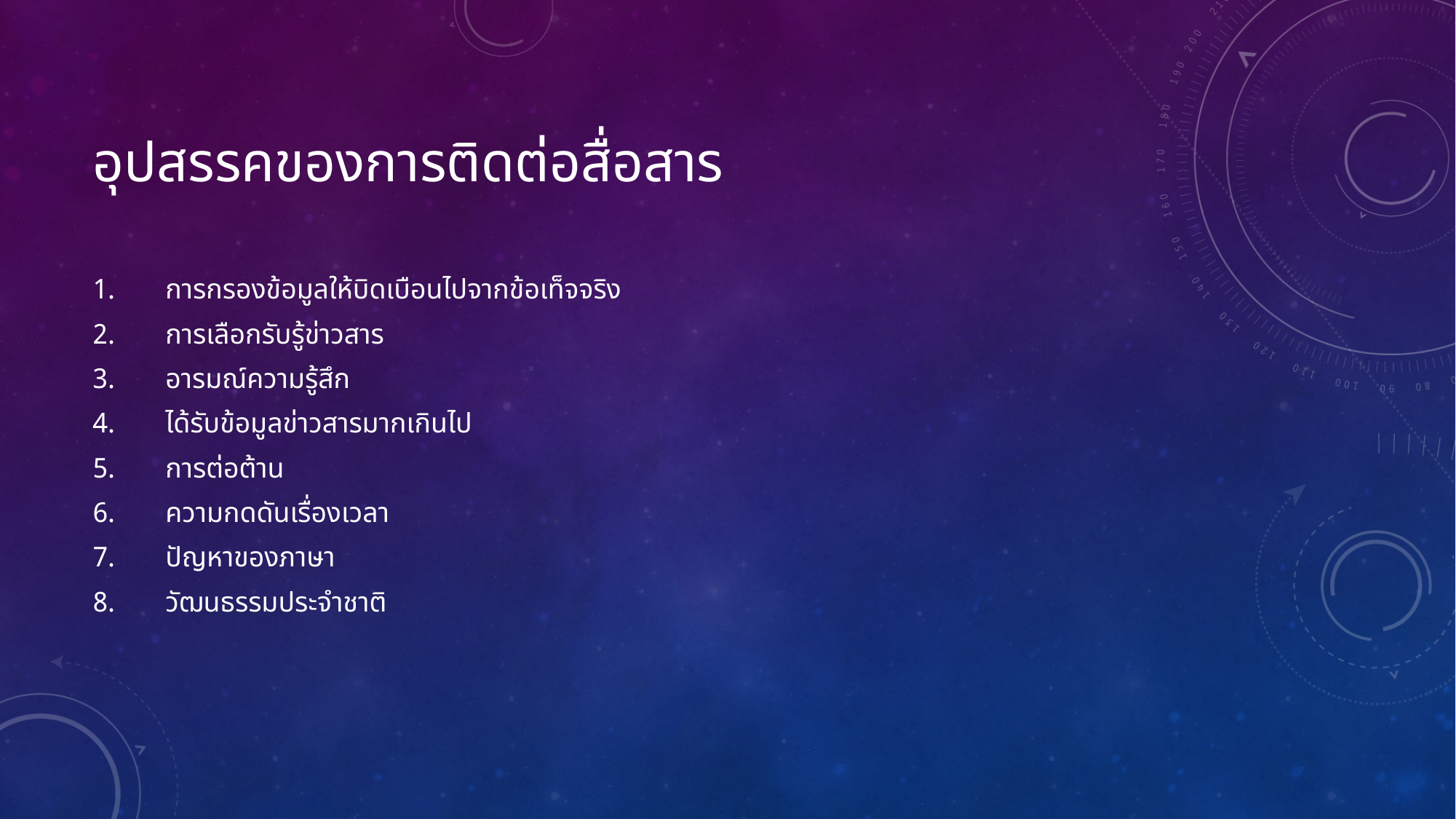

# อุปสรรคของการติดต่อสื่อสาร
การกรองข้อมูลให้บิดเบือนไปจากข้อเท็จจริง
การเลือกรับรู้ข่าวสาร
อารมณ์ความรู้สึก
ได้รับข้อมูลข่าวสารมากเกินไป
การต่อต้าน
ความกดดันเรื่องเวลา
ปัญหาของภาษา
วัฒนธรรมประจำชาติ